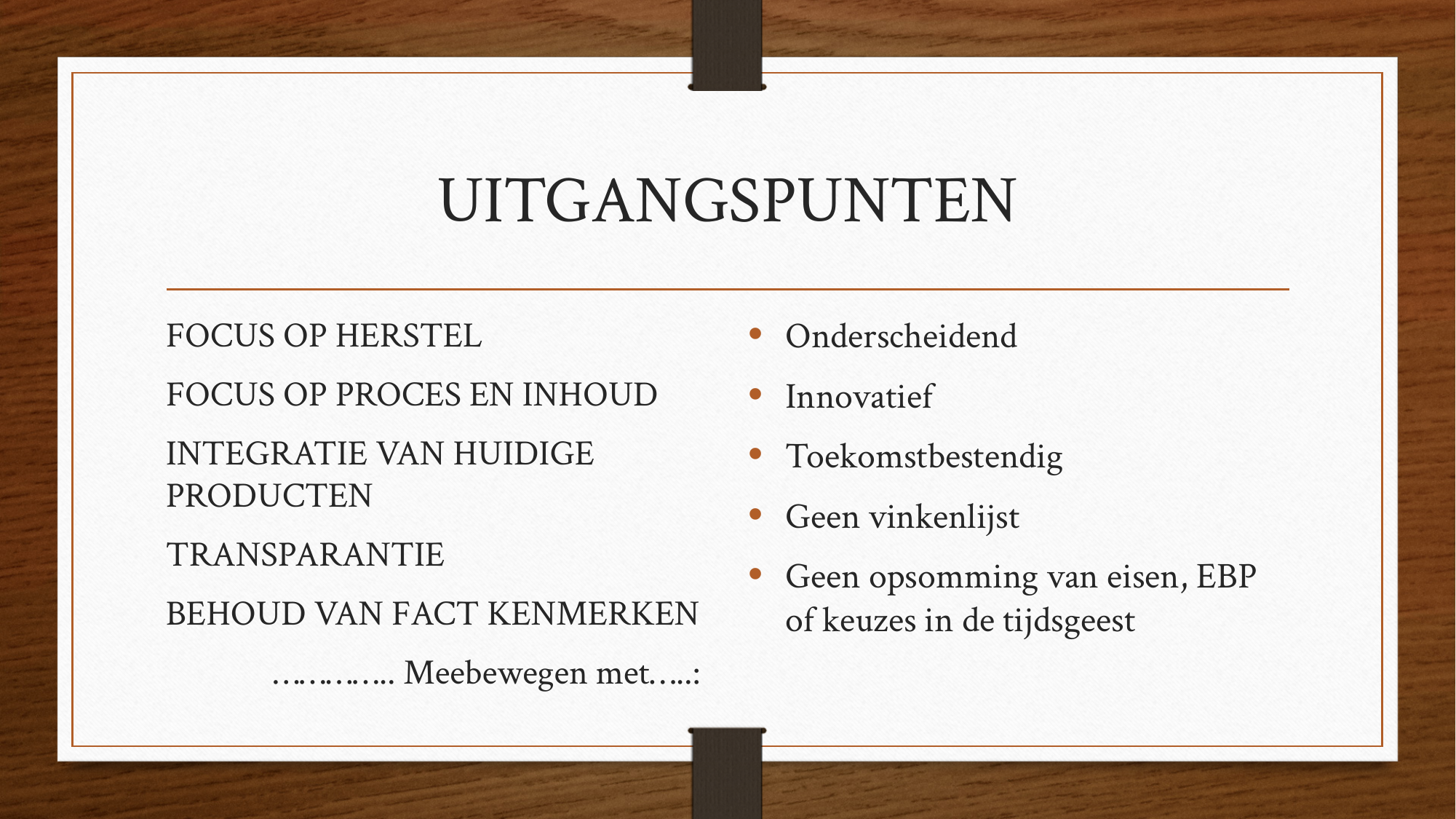

# UITGANGSPUNTEN
FOCUS OP HERSTEL
FOCUS OP PROCES EN INHOUD
INTEGRATIE VAN HUIDIGE PRODUCTEN
TRANSPARANTIE
BEHOUD VAN FACT KENMERKEN
	………….. Meebewegen met…..:
Onderscheidend
Innovatief
Toekomstbestendig
Geen vinkenlijst
Geen opsomming van eisen, EBP of keuzes in de tijdsgeest